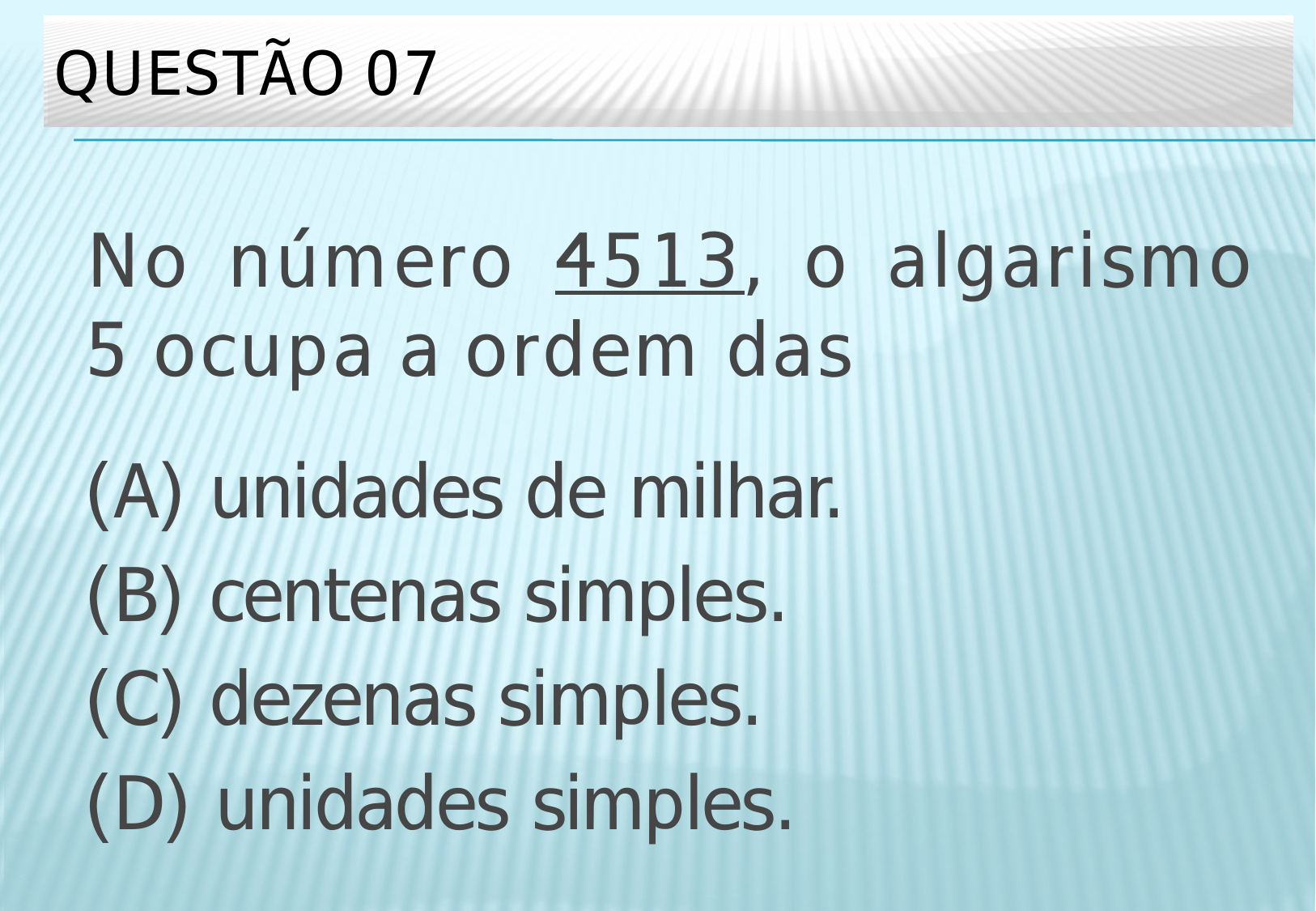

# Questão 07
No número 4513, o algarismo 5 ocupa a ordem das

(A) unidades de milhar.
(B) centenas simples.
(C) dezenas simples.
(D) unidades simples.